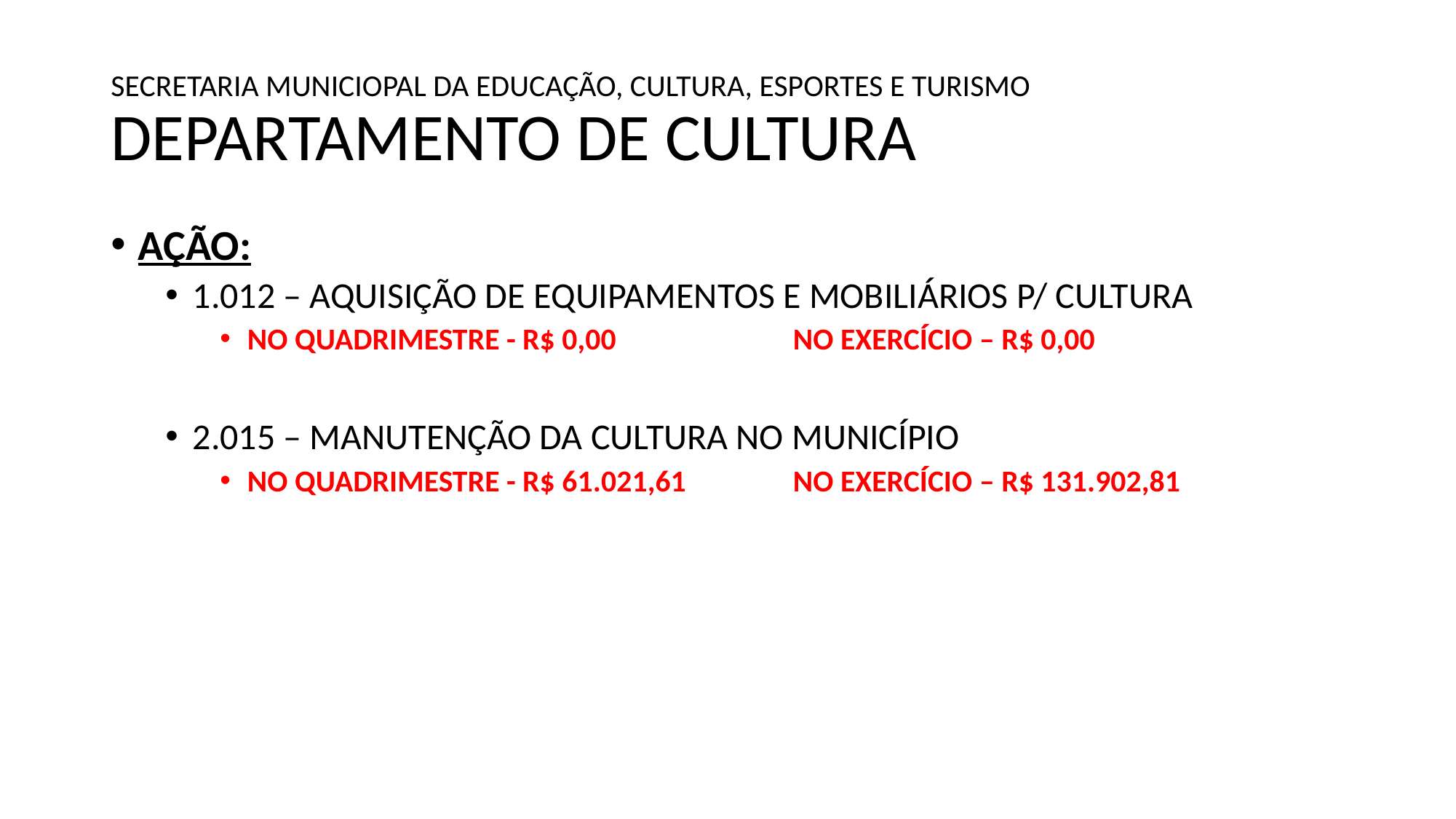

# SECRETARIA MUNICIOPAL DA EDUCAÇÃO, CULTURA, ESPORTES E TURISMO DEPARTAMENTO DE CULTURA
AÇÃO:
1.012 – AQUISIÇÃO DE EQUIPAMENTOS E MOBILIÁRIOS P/ CULTURA
NO QUADRIMESTRE - R$ 0,00             	NO EXERCÍCIO – R$ 0,00

2.015 – MANUTENÇÃO DA CULTURA NO MUNICÍPIO
NO QUADRIMESTRE - R$ 61.021,61           	NO EXERCÍCIO – R$ 131.902,81